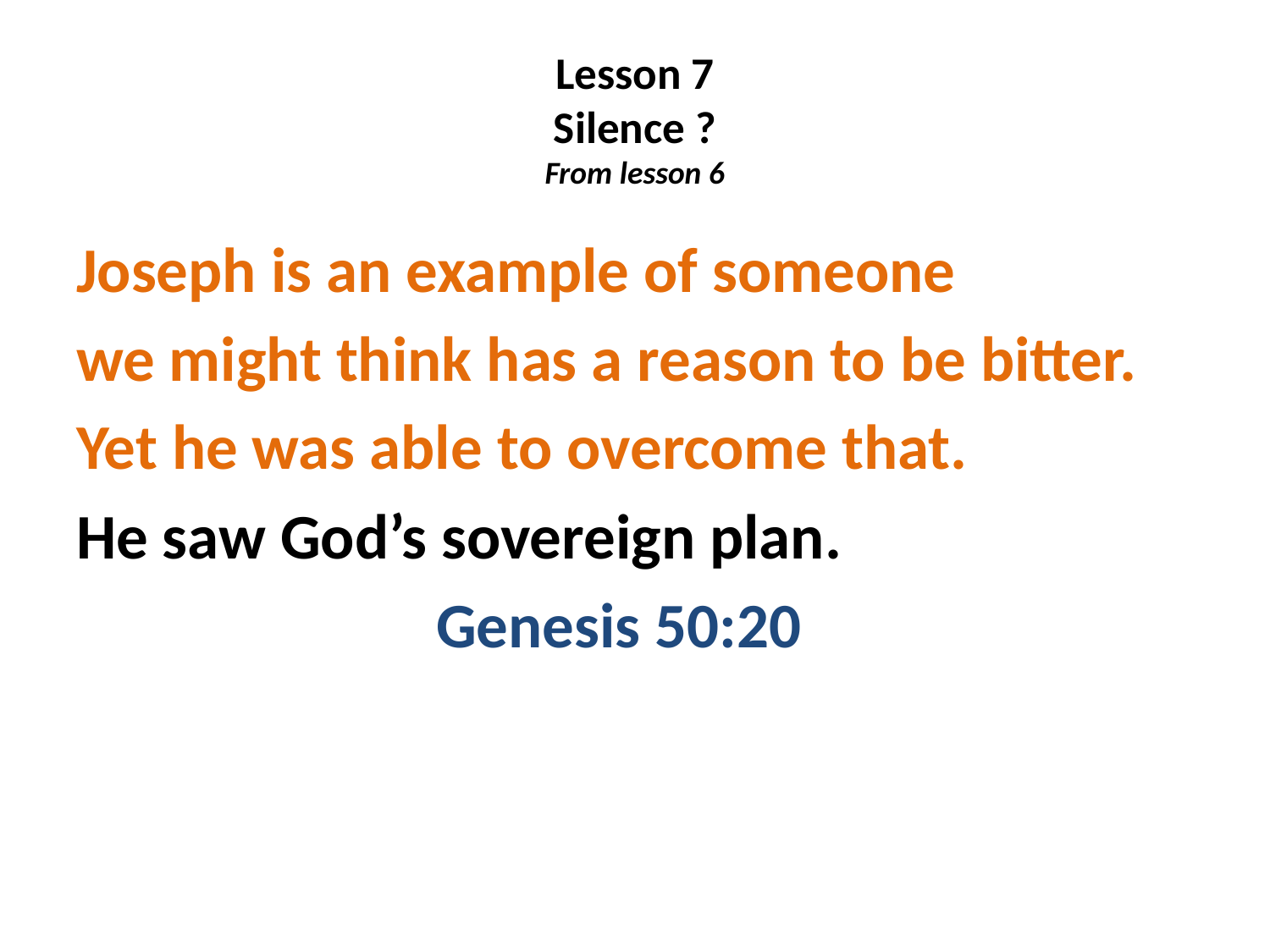

# Lesson 7 Silence ? From lesson 6
Joseph is an example of someone
we might think has a reason to be bitter.
Yet he was able to overcome that.
He saw God’s sovereign plan.
                         Genesis 50:20